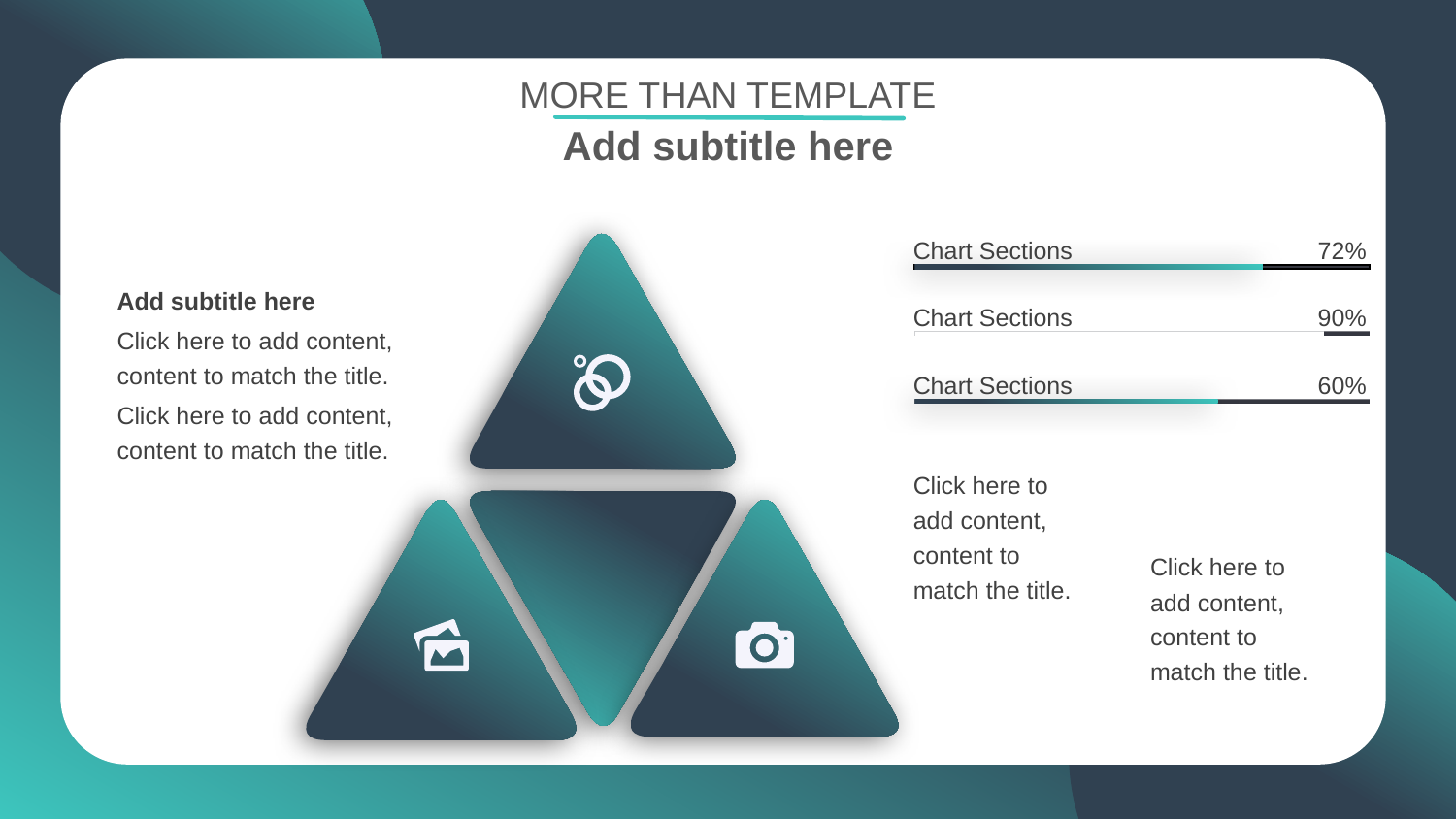

MORE THAN TEMPLATE
Add subtitle here
Chart Sections
72%

Add subtitle here
Click here to add content, content to match the title.
Click here to add content, content to match the title.
Chart Sections
90%

Chart Sections
60%

Click here to add content, content to match the title.

Click here to add content, content to match the title.